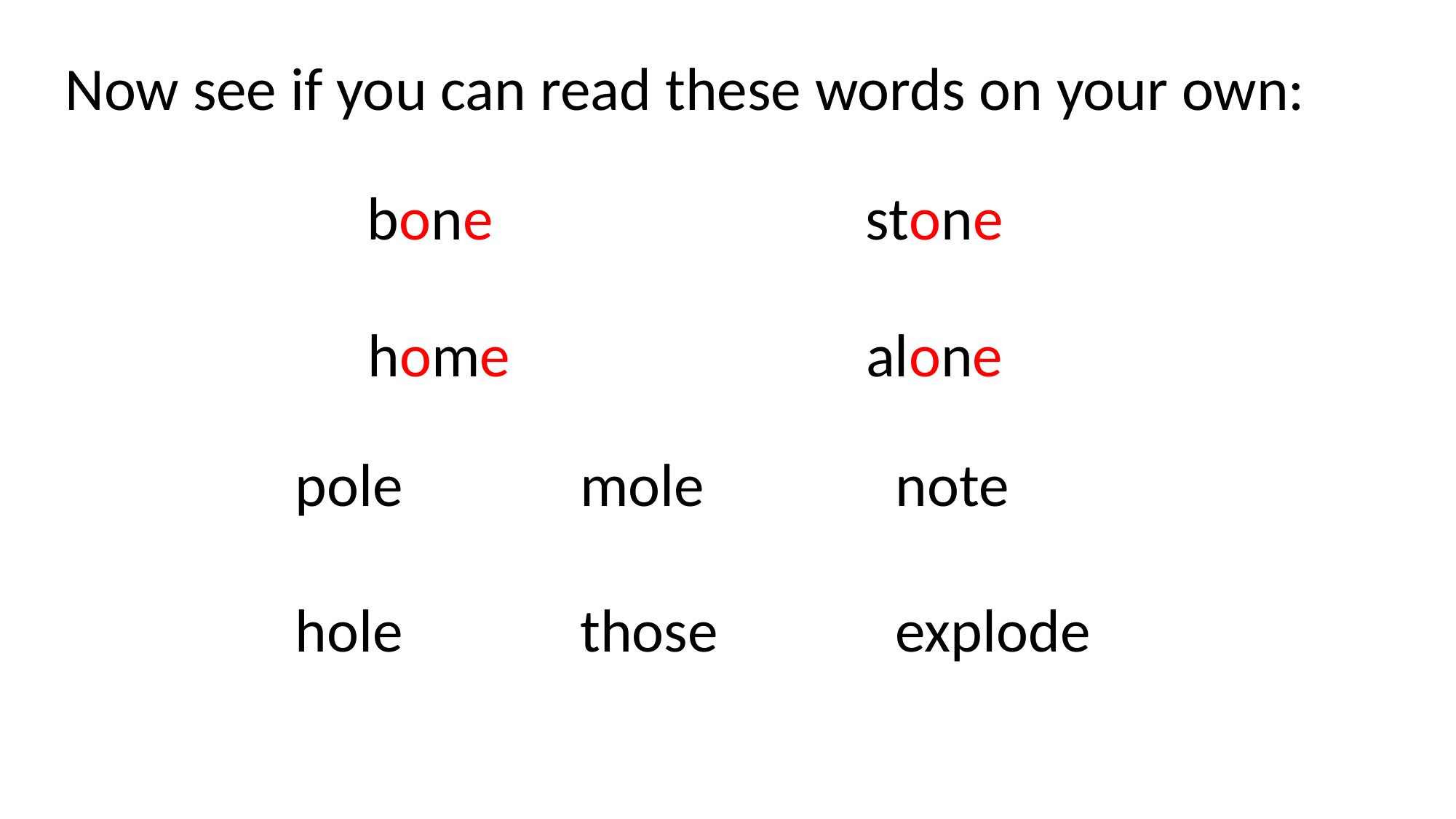

Now see if you can read these words on your own:
bone
stone
home
alone
pole             mole              note

hole             those             explode